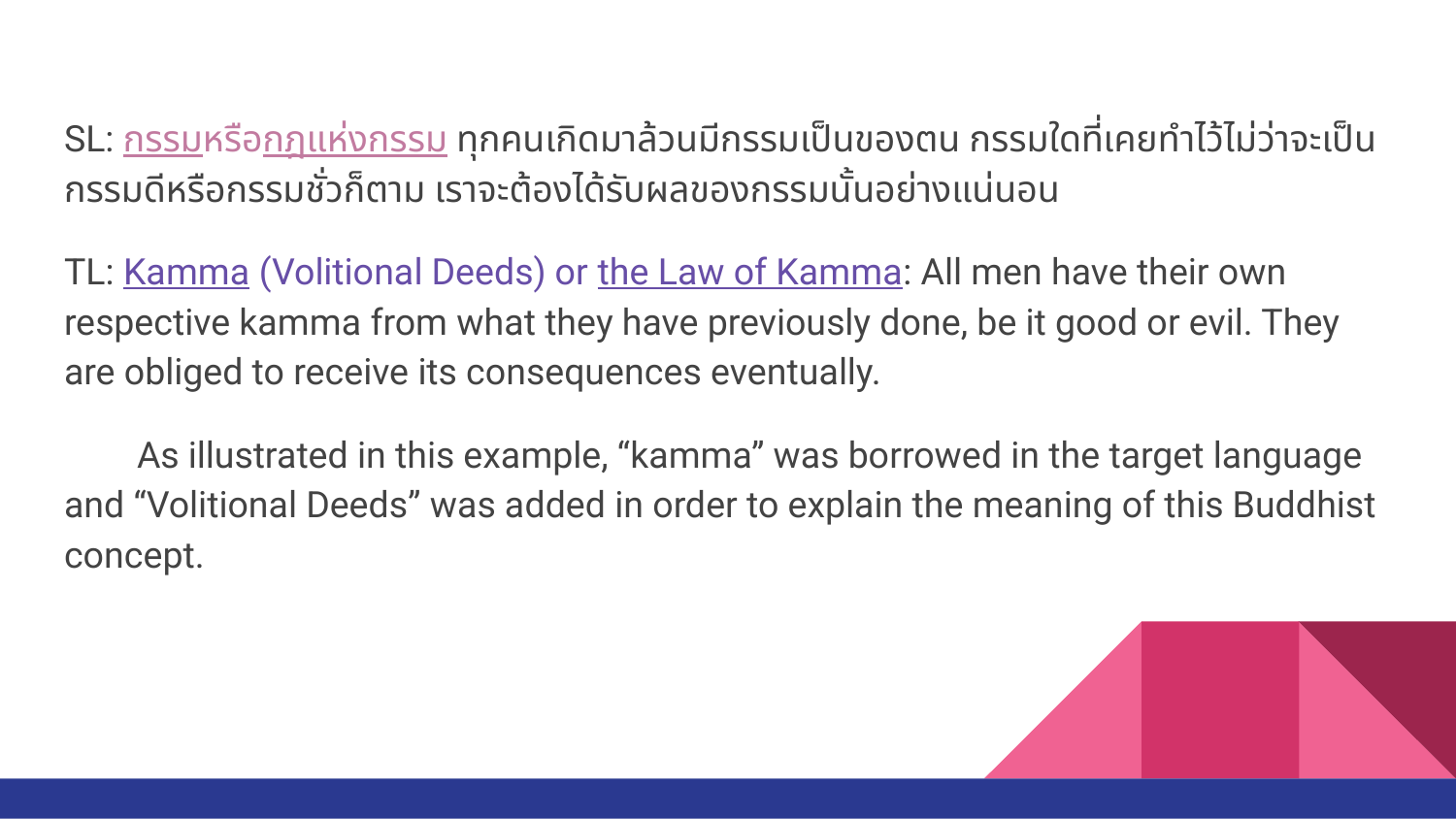

SL: กรรมหรือกฎแห่งกรรม ทุกคนเกิดมาล้วนมีกรรมเป็นของตน กรรมใดที่เคยทำไว้ไม่ว่าจะเป็นกรรมดีหรือกรรมชั่วก็ตาม เราจะต้องได้รับผลของกรรมนั้นอย่างแน่นอน
TL: Kamma (Volitional Deeds) or the Law of Kamma: All men have their own respective kamma from what they have previously done, be it good or evil. They are obliged to receive its consequences eventually.
As illustrated in this example, “kamma” was borrowed in the target language and “Volitional Deeds” was added in order to explain the meaning of this Buddhist concept.